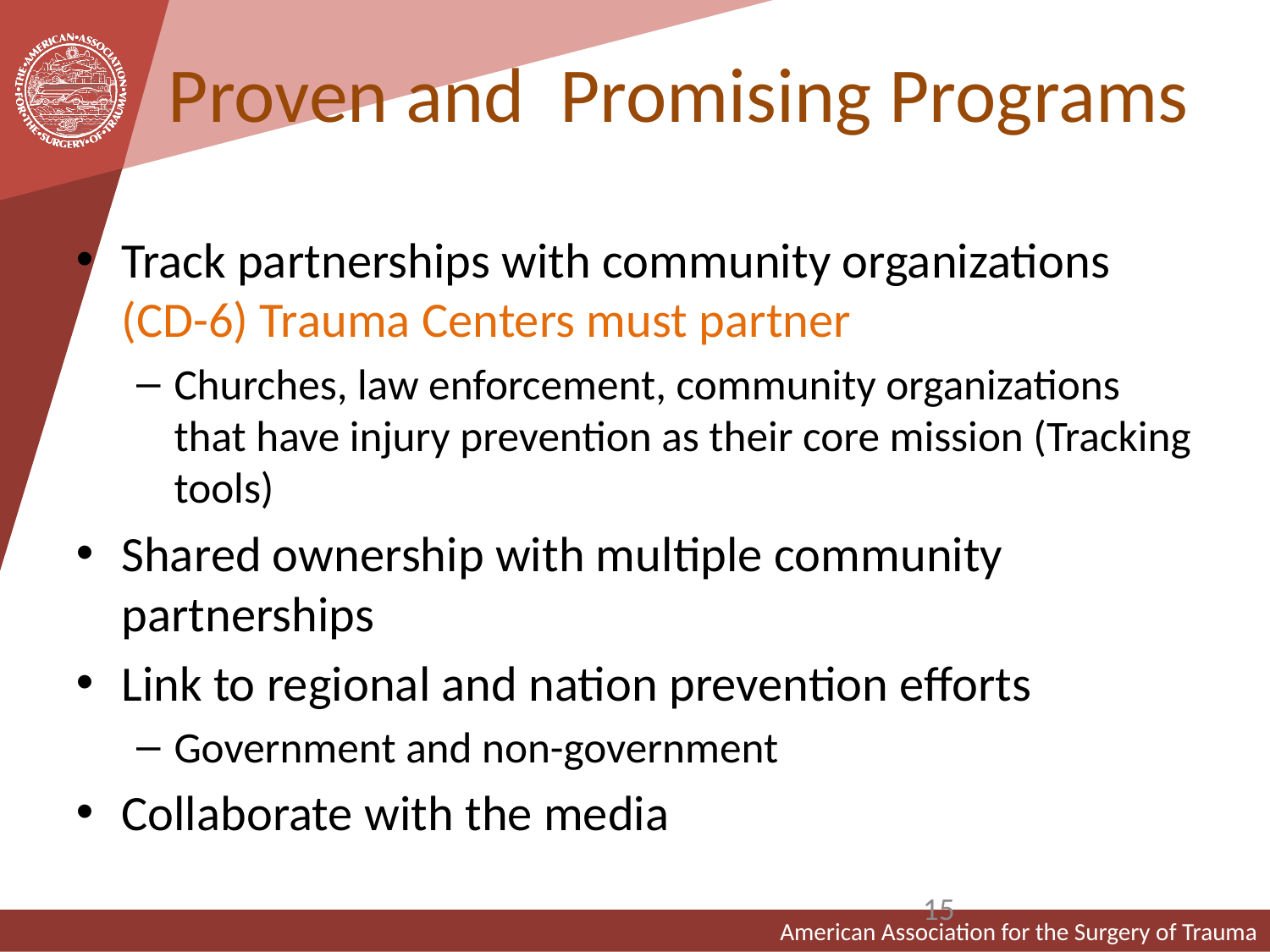

# Proven and  Promising Programs
Track partnerships with community organizations (CD-6) Trauma Centers must partner
Churches, law enforcement, community organizations that have injury prevention as their core mission (Tracking tools)
Shared ownership with multiple community partnerships
Link to regional and nation prevention efforts
Government and non-government
Collaborate with the media
15